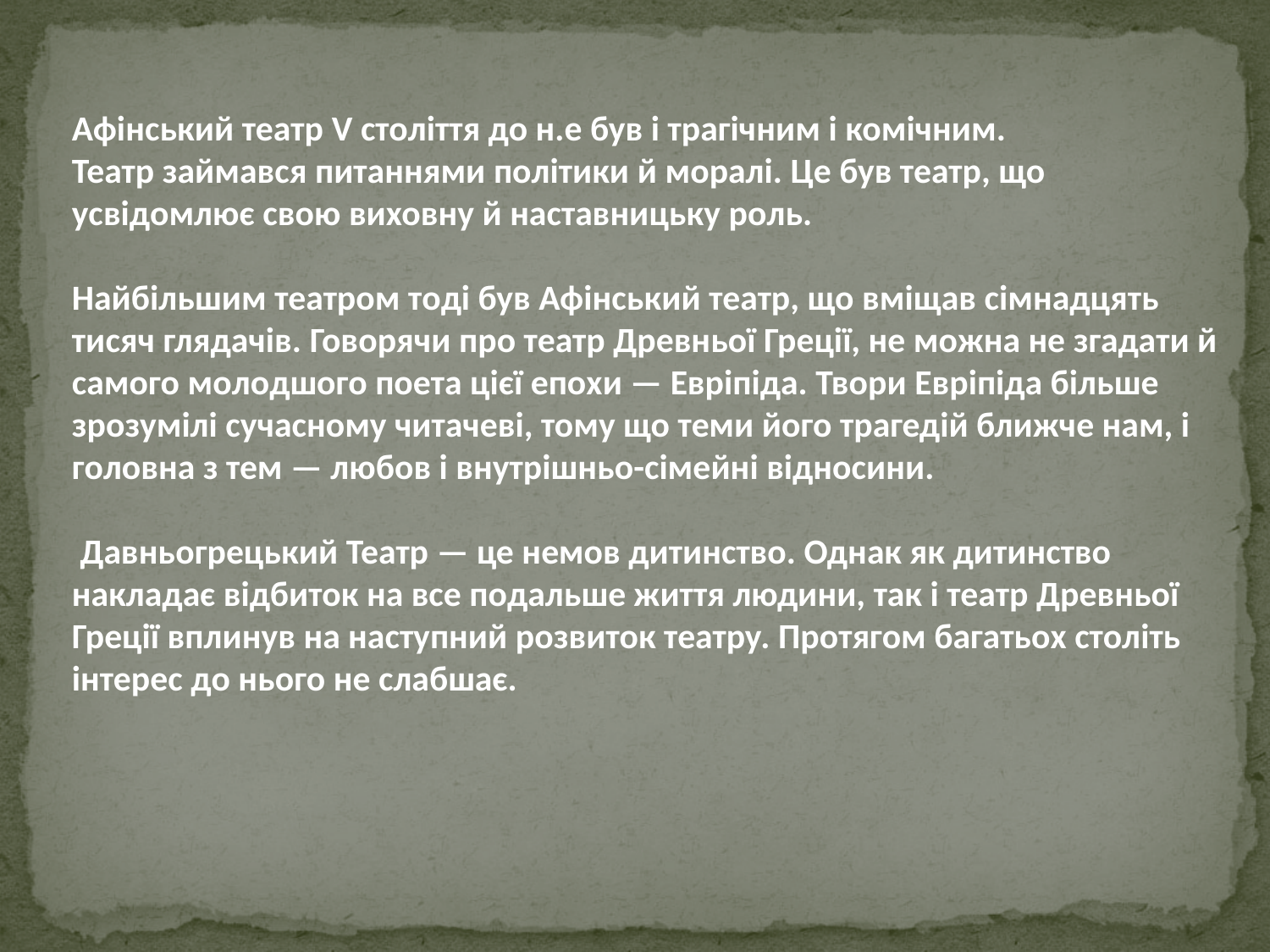

Афінський театр V століття до н.е був і трагічним і комічним.
Театр займався питаннями політики й моралі. Це був театр, що усвідомлює свою виховну й наставницьку роль.

Найбільшим театром тоді був Афінський театр, що вміщав сімнадцять тисяч глядачів. Говорячи про театр Древньої Греції, не можна не згадати й самого молодшого поета цієї епохи — Евріпіда. Твори Евріпіда більше зрозумілі сучасному читачеві, тому що теми його трагедій ближче нам, і головна з тем — любов і внутрішньо-сімейні відносини.

 Давньогрецький Театр — це немов дитинство. Однак як дитинство накладає відбиток на все подальше життя людини, так і театр Древньої Греції вплинув на наступний розвиток театру. Протягом багатьох століть інтерес до нього не слабшає.